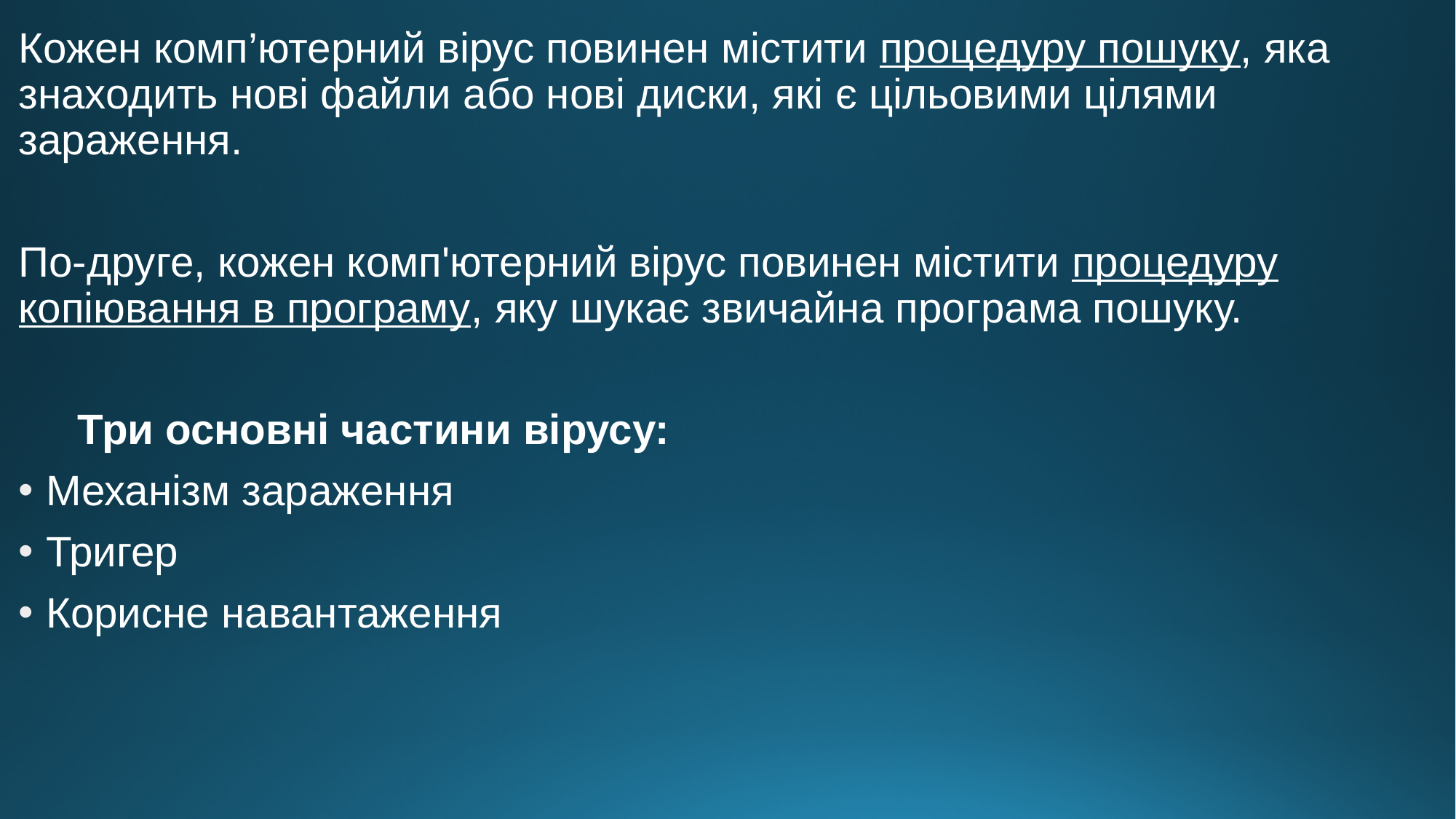

Кожен комп’ютерний вірус повинен містити процедуру пошуку, яка знаходить нові файли або нові диски, які є цільовими цілями зараження.

По-друге, кожен комп'ютерний вірус повинен містити процедуру копіювання в програму, яку шукає звичайна програма пошуку.

     Три основні частини вірусу:
Механізм зараження
Тригер
Корисне навантаження